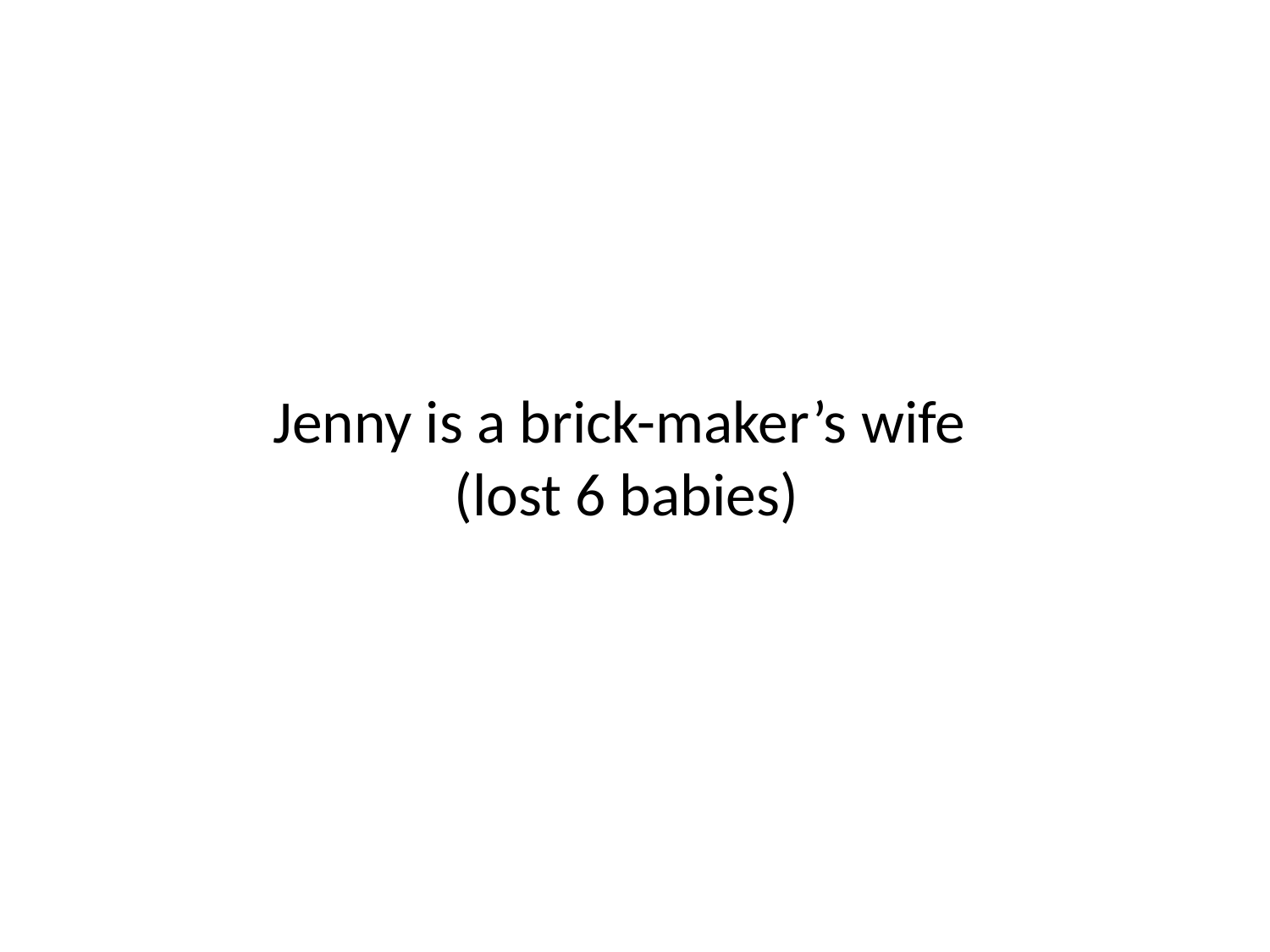

# Jenny is a brick-maker’s wife (lost 6 babies)